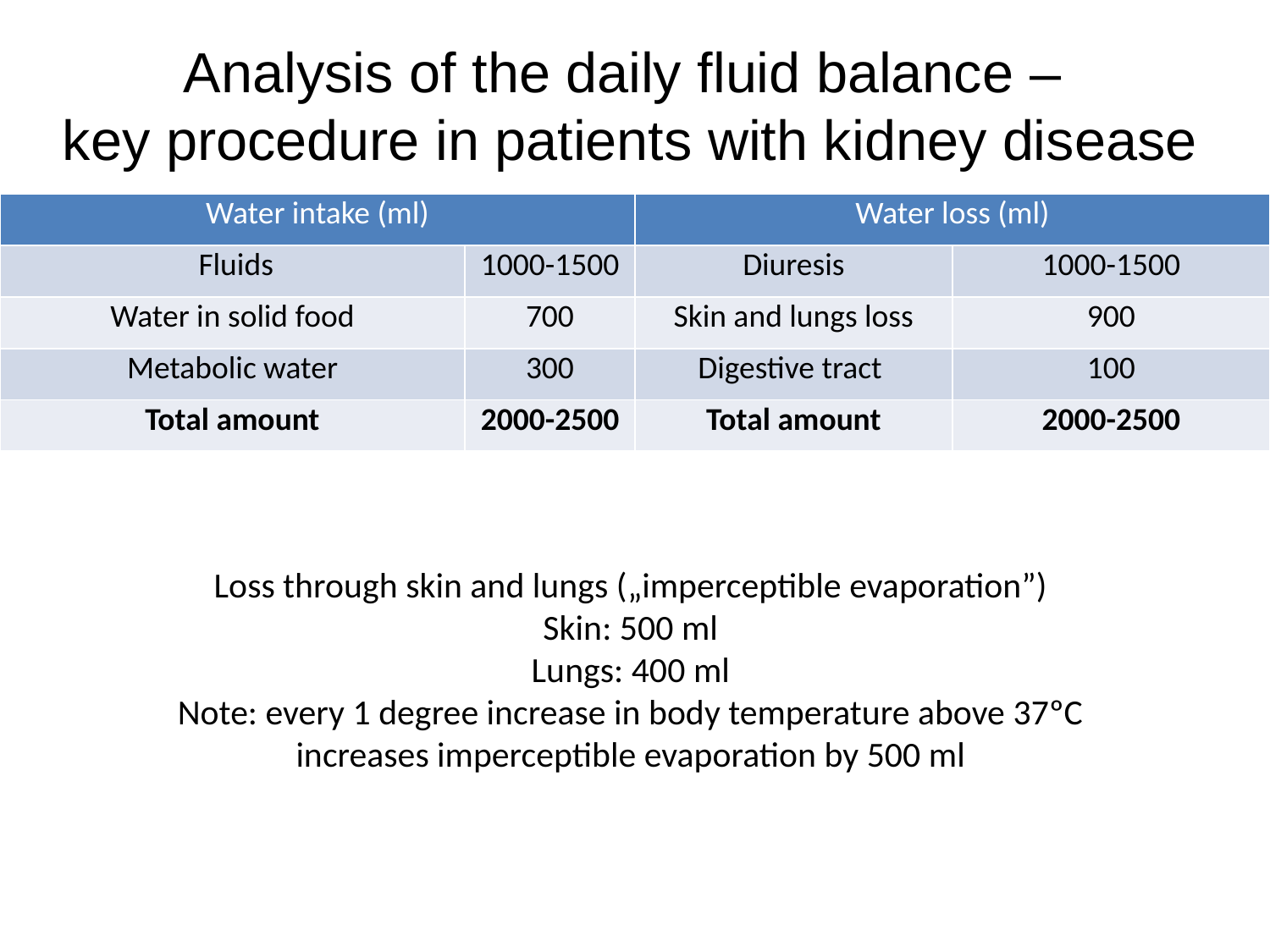

Analysis of the daily fluid balance –
key procedure in patients with kidney disease
| Water intake (ml) |  | Water loss (ml) |  |
| --- | --- | --- | --- |
| Fluids | 1000-1500 | Diuresis | 1000-1500 |
| Water in solid food | 700 | Skin and lungs loss | 900 |
| Metabolic water | 300 | Digestive tract | 100 |
| Total amount | 2000-2500 | Total amount | 2000-2500 |
Loss through skin and lungs („imperceptible evaporation”)
Skin: 500 ml
Lungs: 400 ml
Note: every 1 degree increase in body temperature above 37ºC
increases imperceptible evaporation by 500 ml